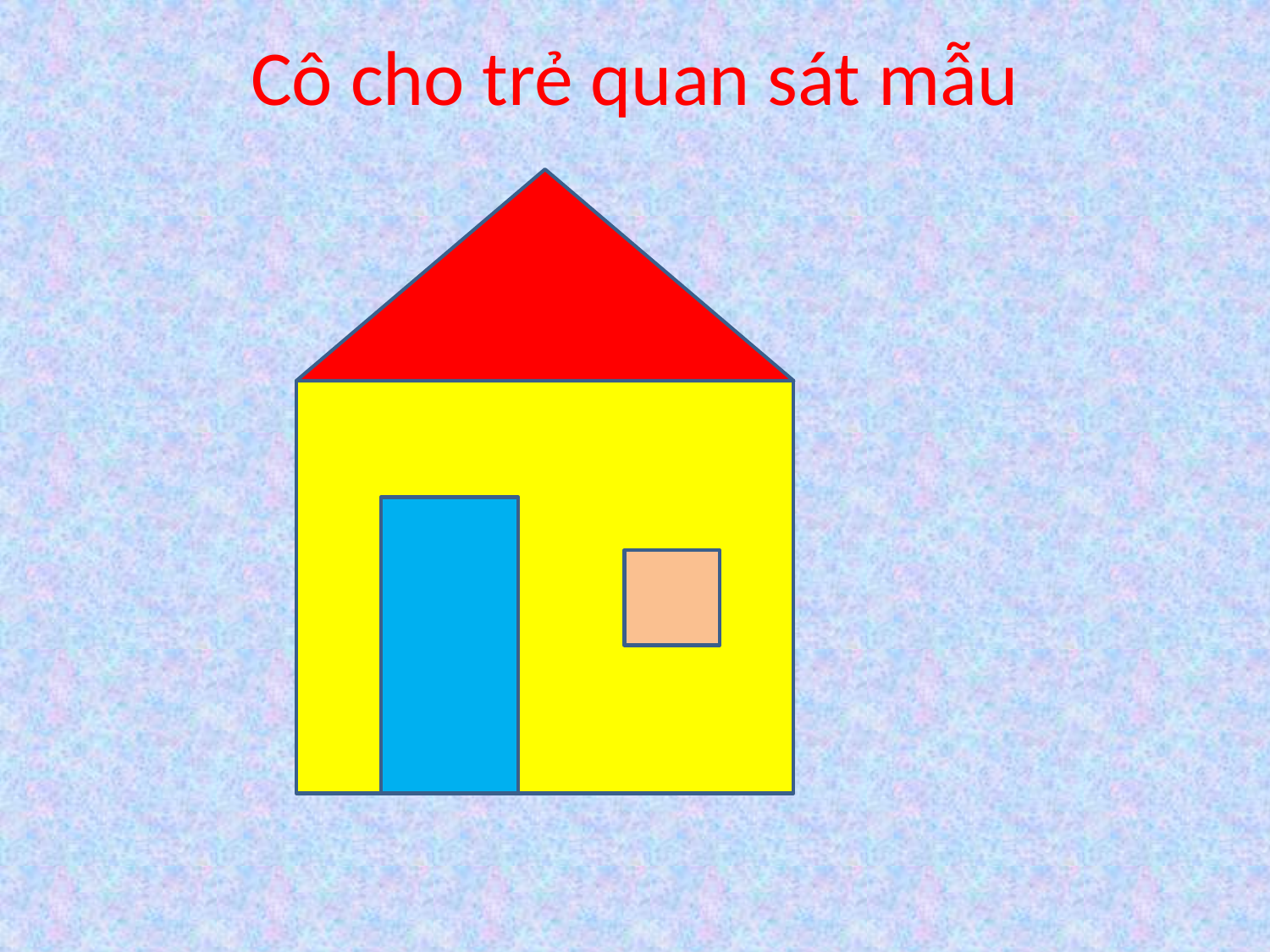

# Cô cho trẻ quan sát mẫu